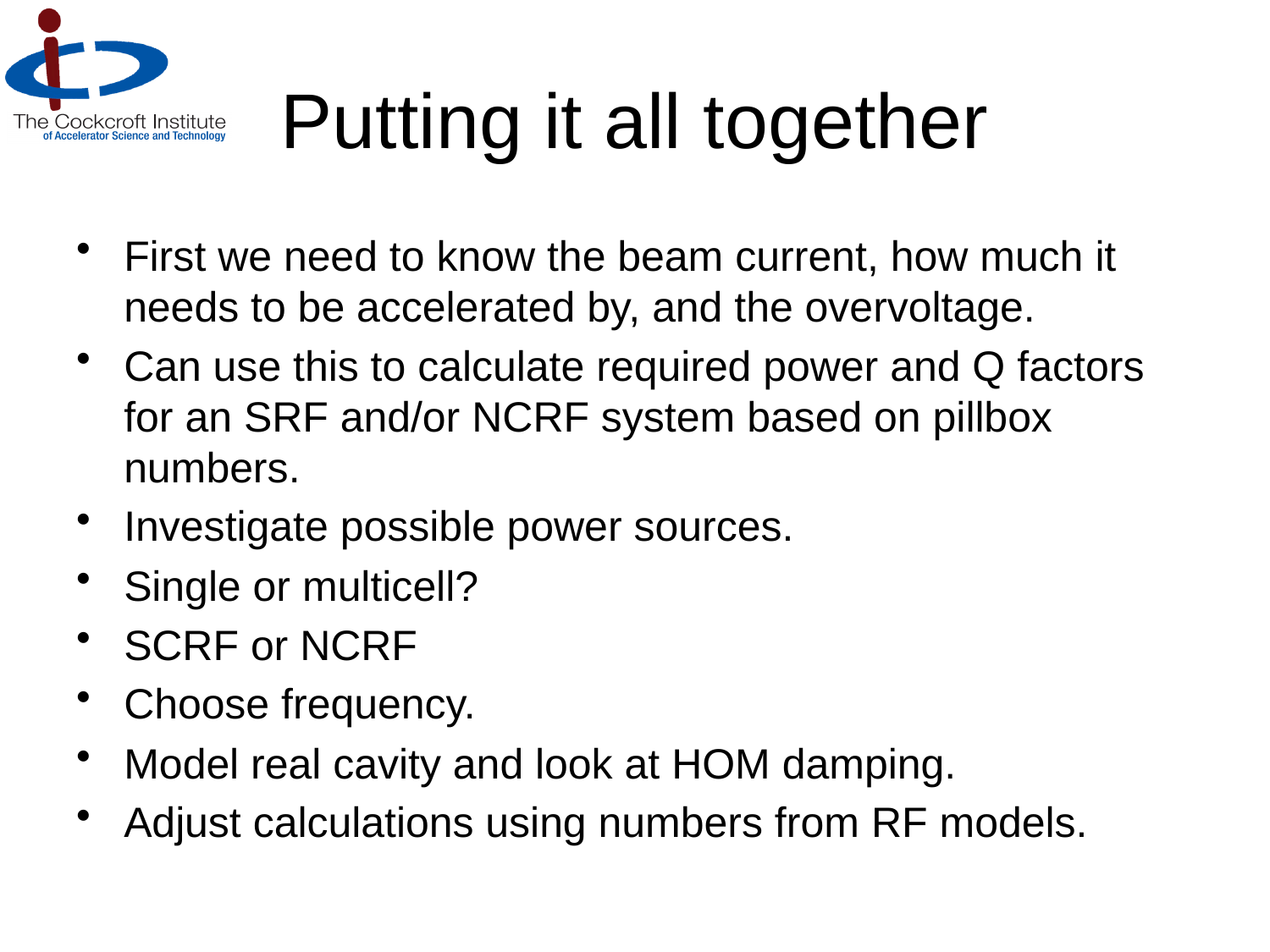

# Putting it all together
First we need to know the beam current, how much it needs to be accelerated by, and the overvoltage.
Can use this to calculate required power and Q factors for an SRF and/or NCRF system based on pillbox numbers.
Investigate possible power sources.
Single or multicell?
SCRF or NCRF
Choose frequency.
Model real cavity and look at HOM damping.
Adjust calculations using numbers from RF models.